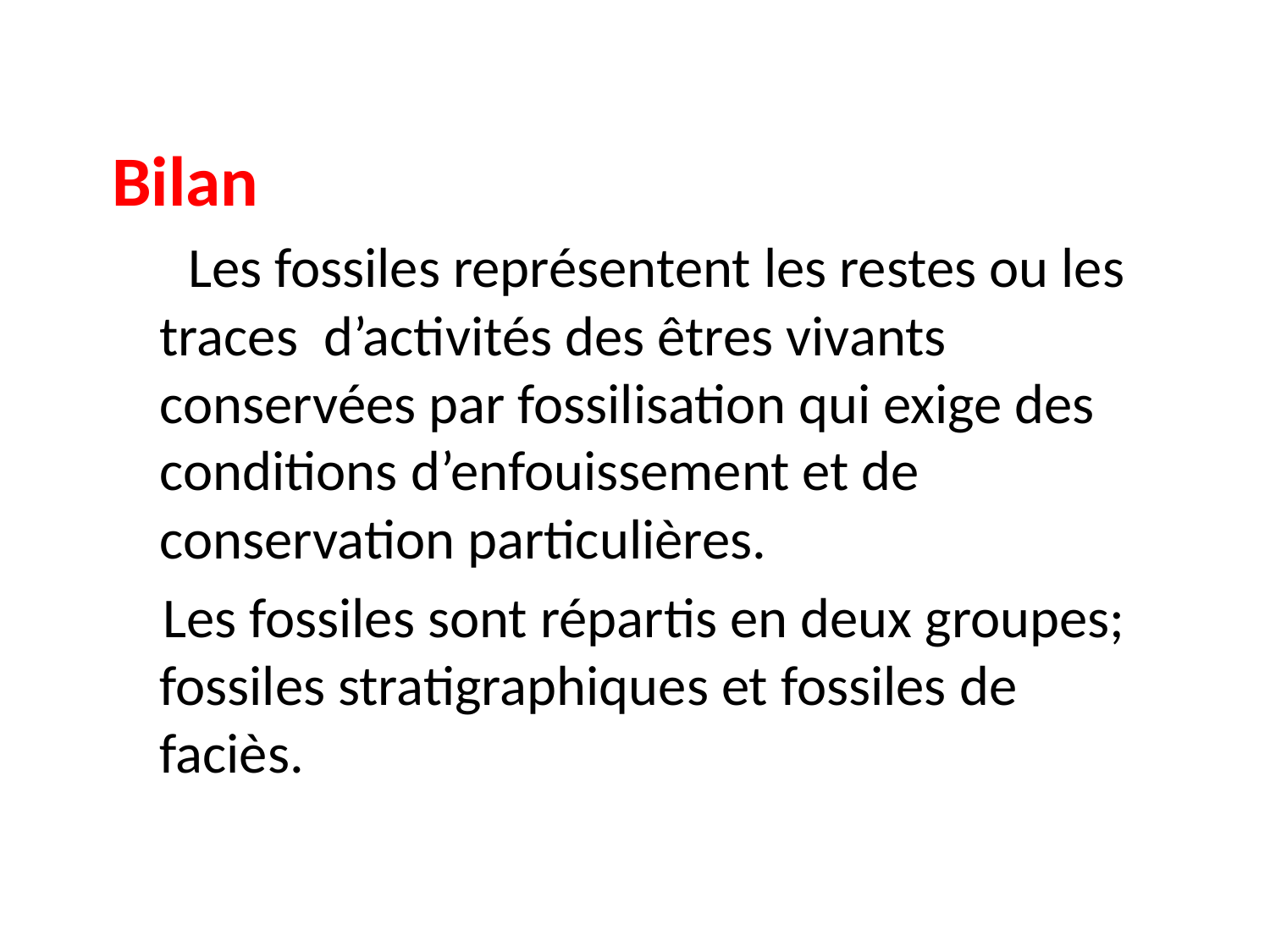

Bilan
      Les fossiles représentent les restes ou les traces  d’activités des êtres vivants conservées par fossilisation qui exige des conditions d’enfouissement et de conservation particulières.
    Les fossiles sont répartis en deux groupes; fossiles stratigraphiques et fossiles de faciès.